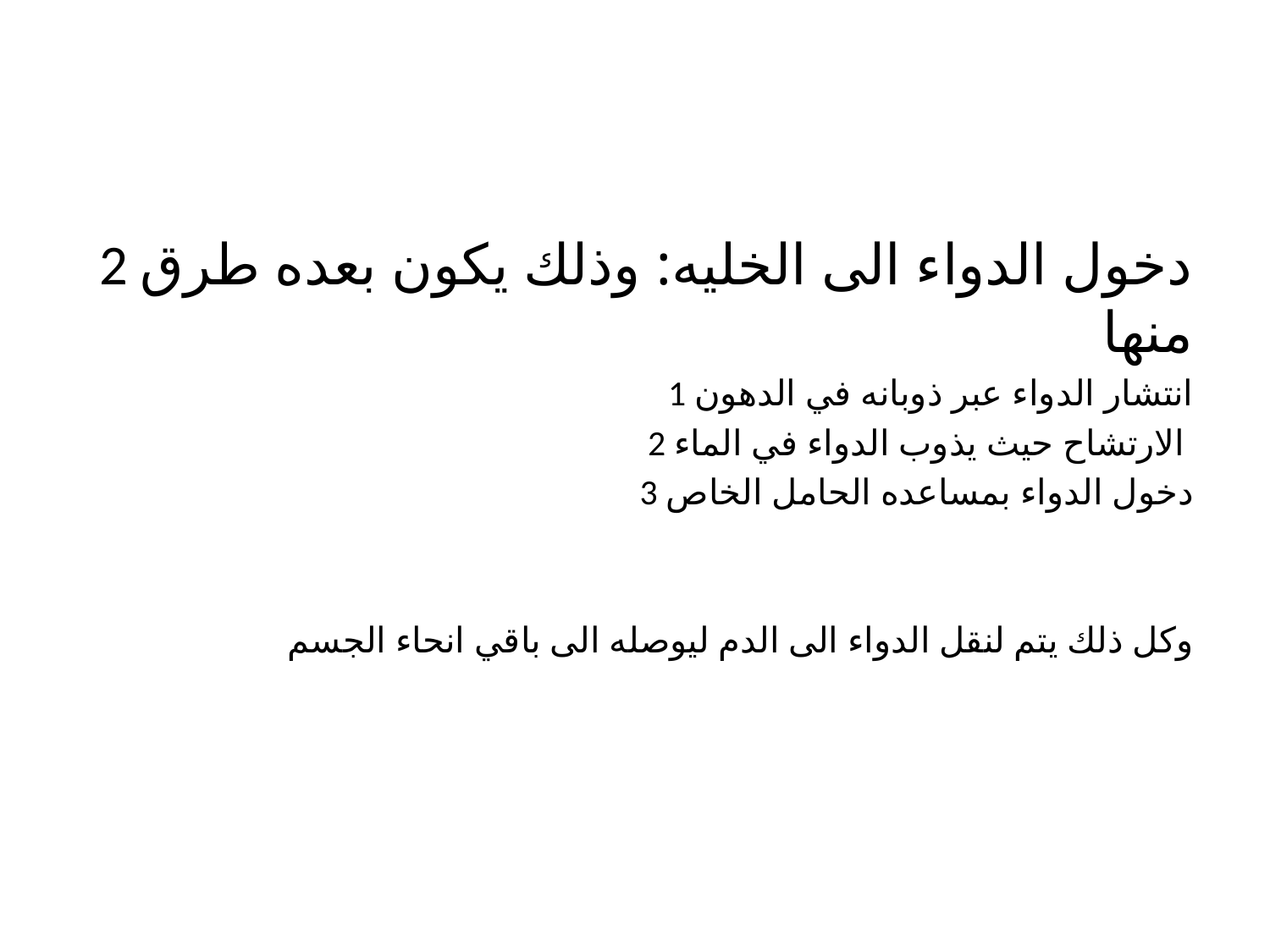

#
2 دخول الدواء الى الخليه: وذلك يكون بعده طرق منها
1 انتشار الدواء عبر ذوبانه في الدهون
 2 الارتشاح حيث يذوب الدواء في الماء
3 دخول الدواء بمساعده الحامل الخاص

وكل ذلك يتم لنقل الدواء الى الدم ليوصله الى باقي انحاء الجسم